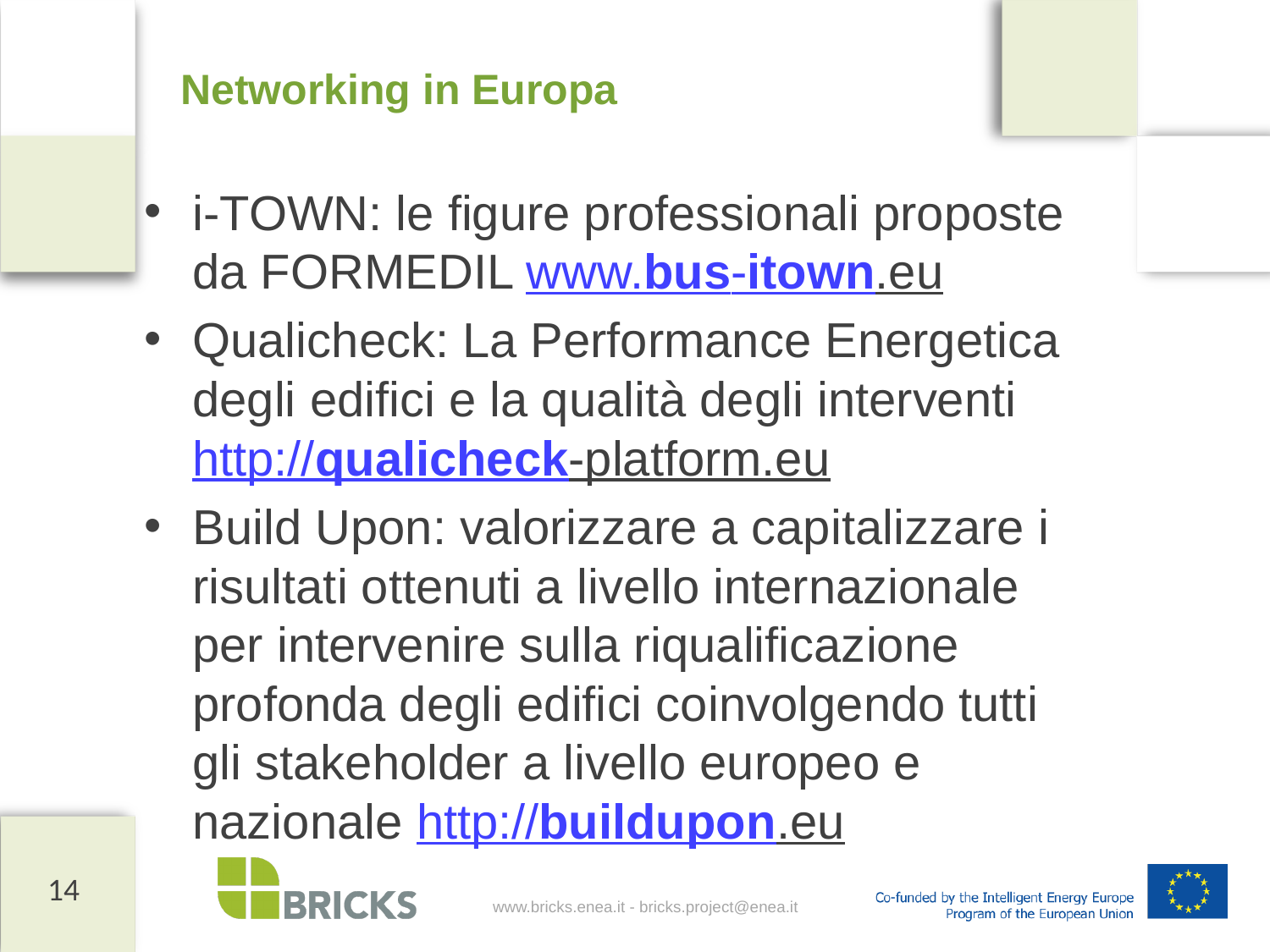

# Networking in Europa
i-TOWN: le figure professionali proposte da FORMEDIL www.bus-itown.eu
Qualicheck: La Performance Energetica degli edifici e la qualità degli interventi http://qualicheck-platform.eu
Build Upon: valorizzare a capitalizzare i risultati ottenuti a livello internazionale per intervenire sulla riqualificazione profonda degli edifici coinvolgendo tutti gli stakeholder a livello europeo e nazionale http://buildupon.eu
14